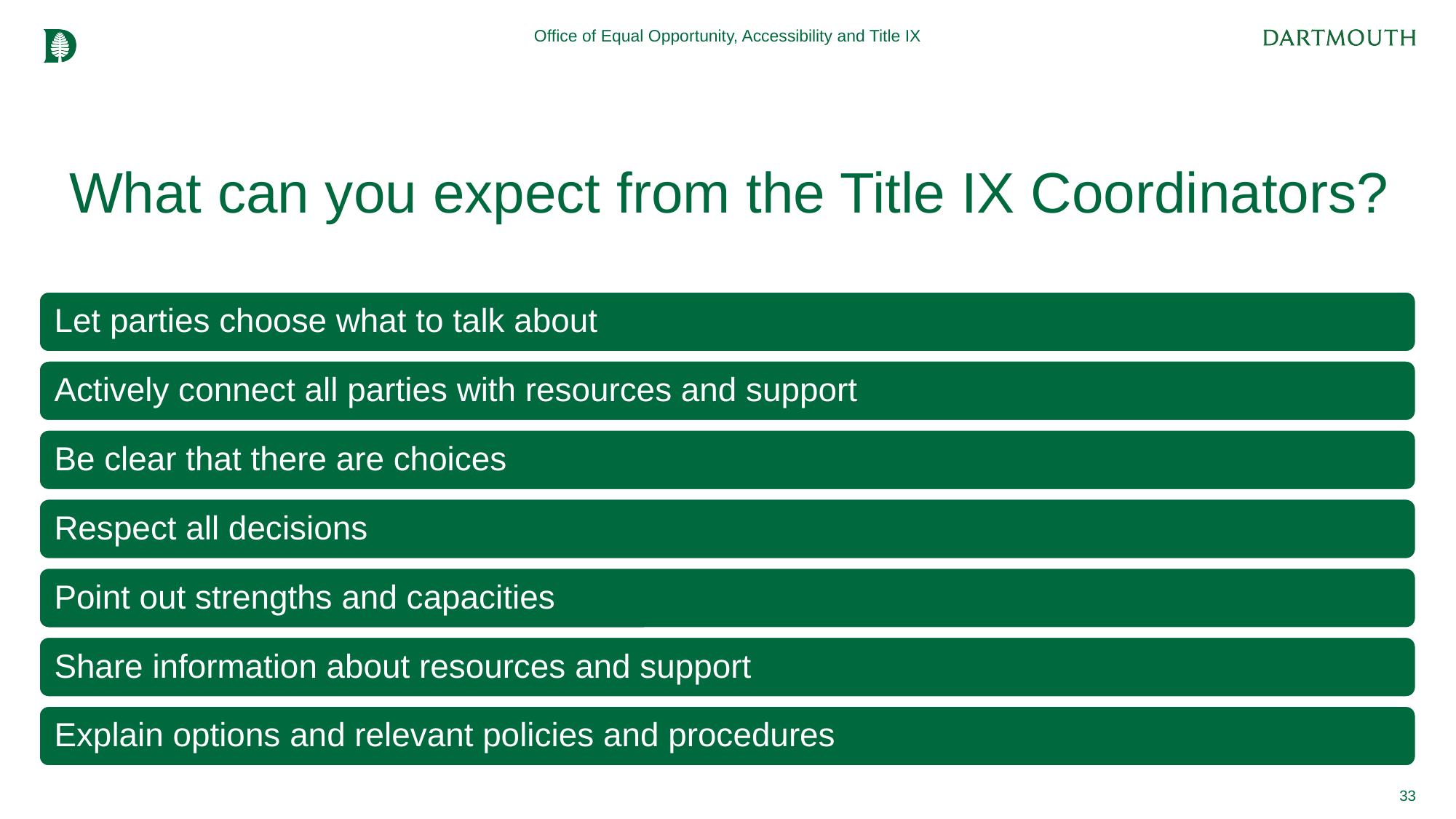

Office of Equal Opportunity, Accessibility and Title IX
# What can you expect from the Title IX Coordinators?
Let parties choose what to talk about
Actively connect all parties with resources and support
Be clear that there are choices
Respect all decisions
Point out strengths and capacities
Share information about resources and support
Explain options and relevant policies and procedures
33